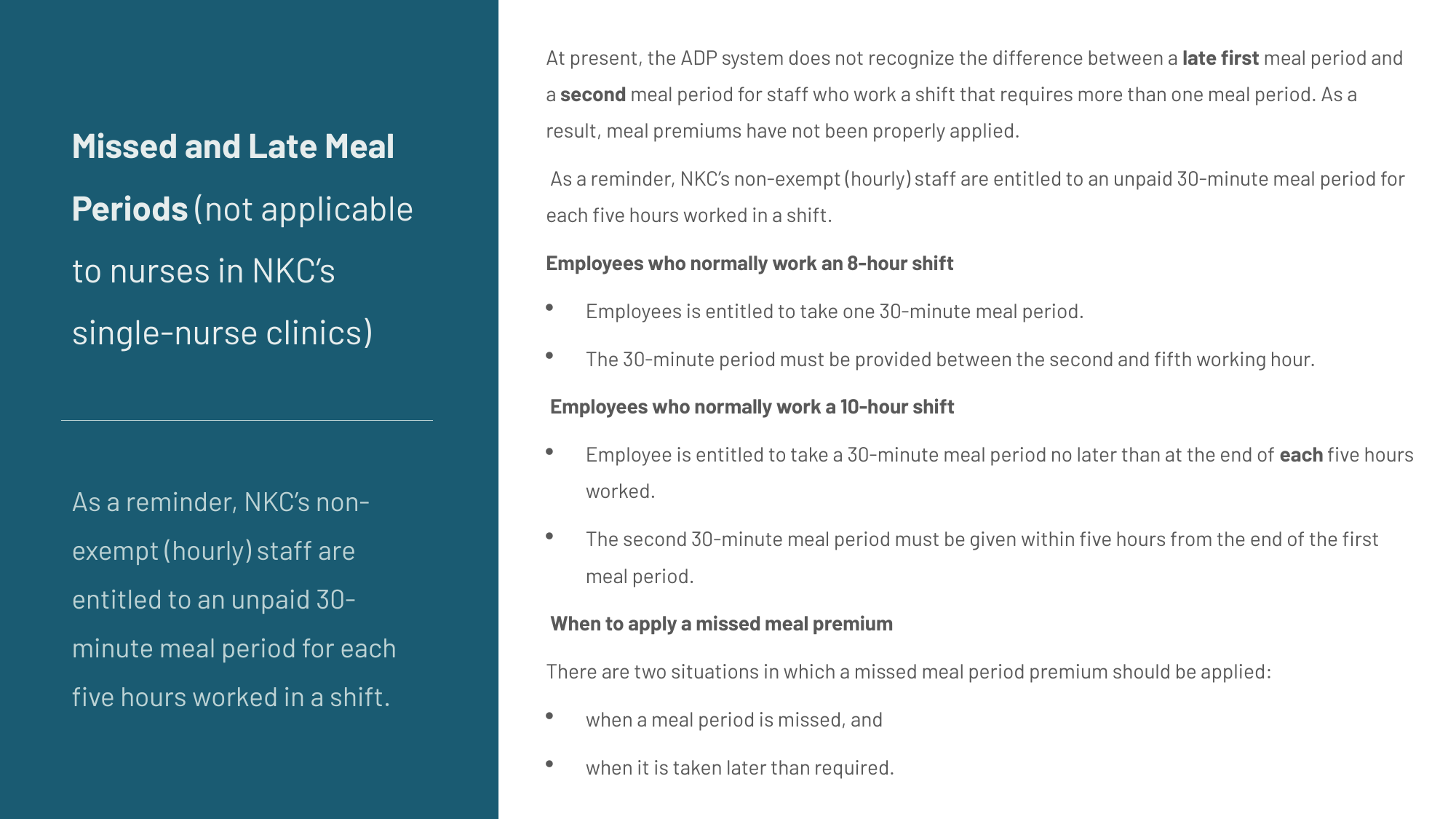

At present, the ADP system does not recognize the difference between a late first meal period and a second meal period for staff who work a shift that requires more than one meal period. As a result, meal premiums have not been properly applied.
 As a reminder, NKC’s non-exempt (hourly) staff are entitled to an unpaid 30-minute meal period for each five hours worked in a shift.
Employees who normally work an 8-hour shift
Employees is entitled to take one 30-minute meal period.
The 30-minute period must be provided between the second and fifth working hour.
 Employees who normally work a 10-hour shift
Employee is entitled to take a 30-minute meal period no later than at the end of each five hours worked.
The second 30-minute meal period must be given within five hours from the end of the first meal period.
 When to apply a missed meal premium
There are two situations in which a missed meal period premium should be applied:
when a meal period is missed, and
when it is taken later than required.
Missed and Late Meal Periods (not applicable to nurses in NKC’s single-nurse clinics)

As a reminder, NKC’s non-exempt (hourly) staff are entitled to an unpaid 30-minute meal period for each five hours worked in a shift.